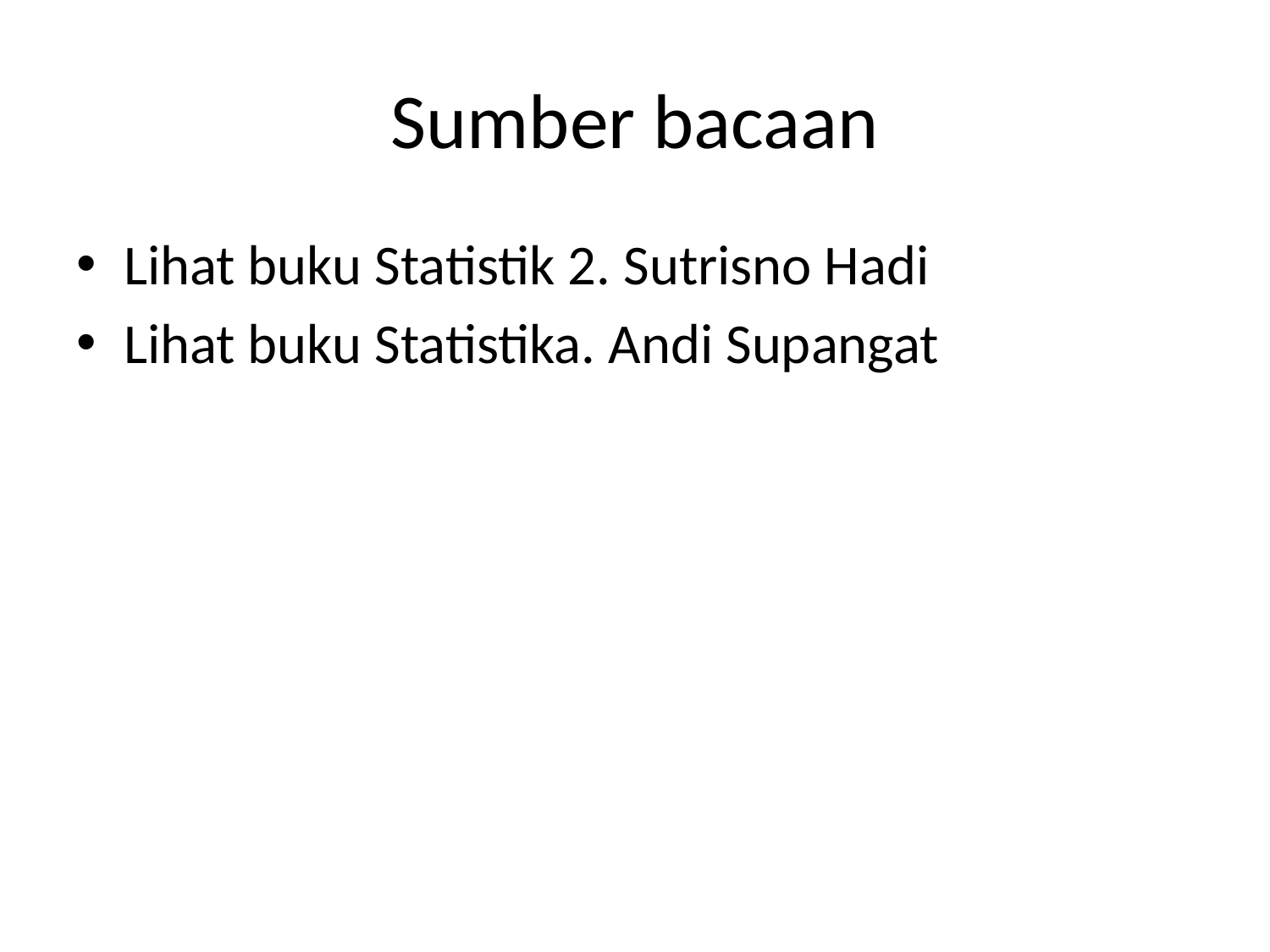

# Sumber bacaan
Lihat buku Statistik 2. Sutrisno Hadi
Lihat buku Statistika. Andi Supangat